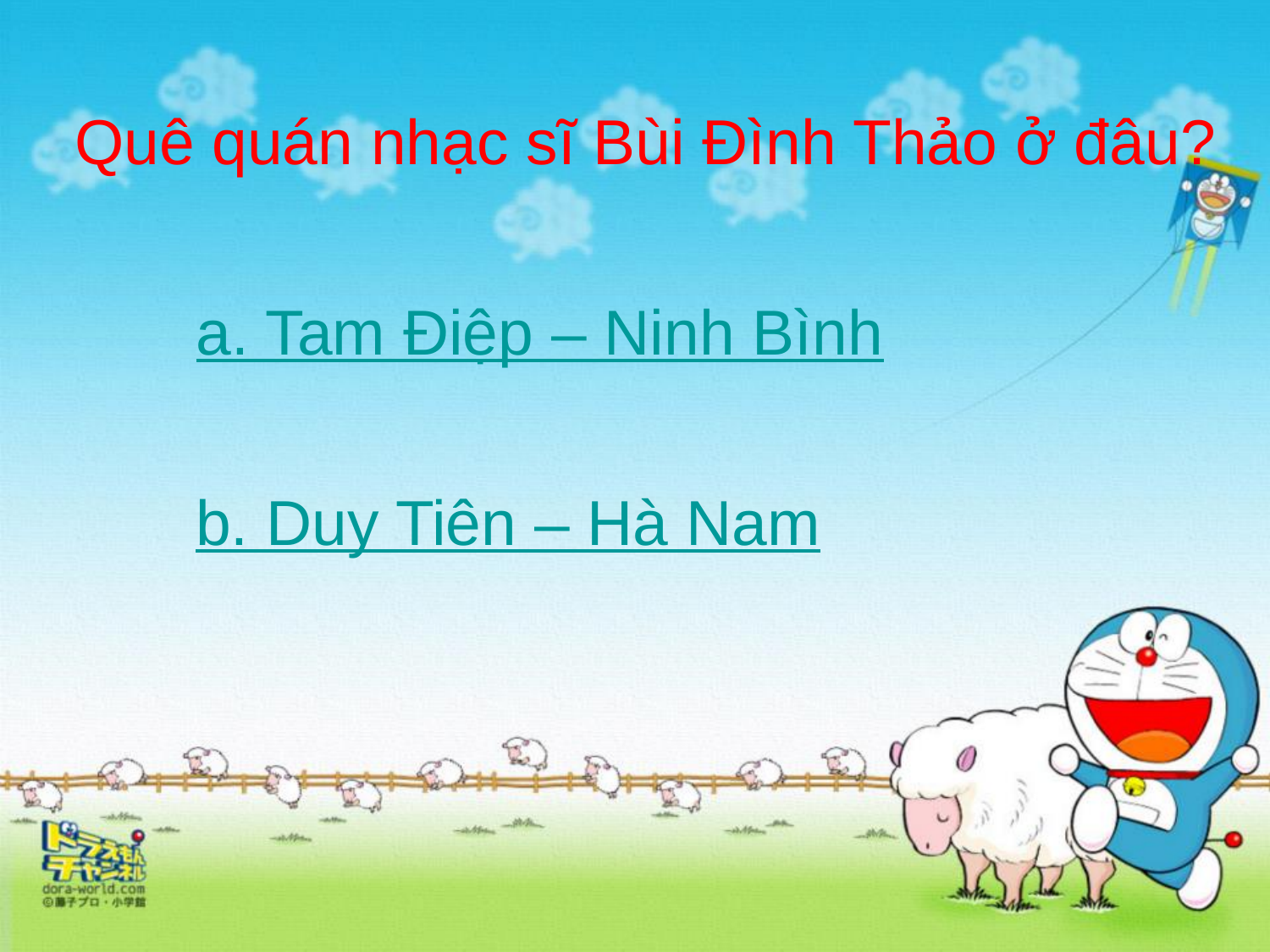

Quê quán nhạc sĩ Bùi Đình Thảo ở đâu?
a. Tam Điệp – Ninh Bình
b. Duy Tiên – Hà Nam